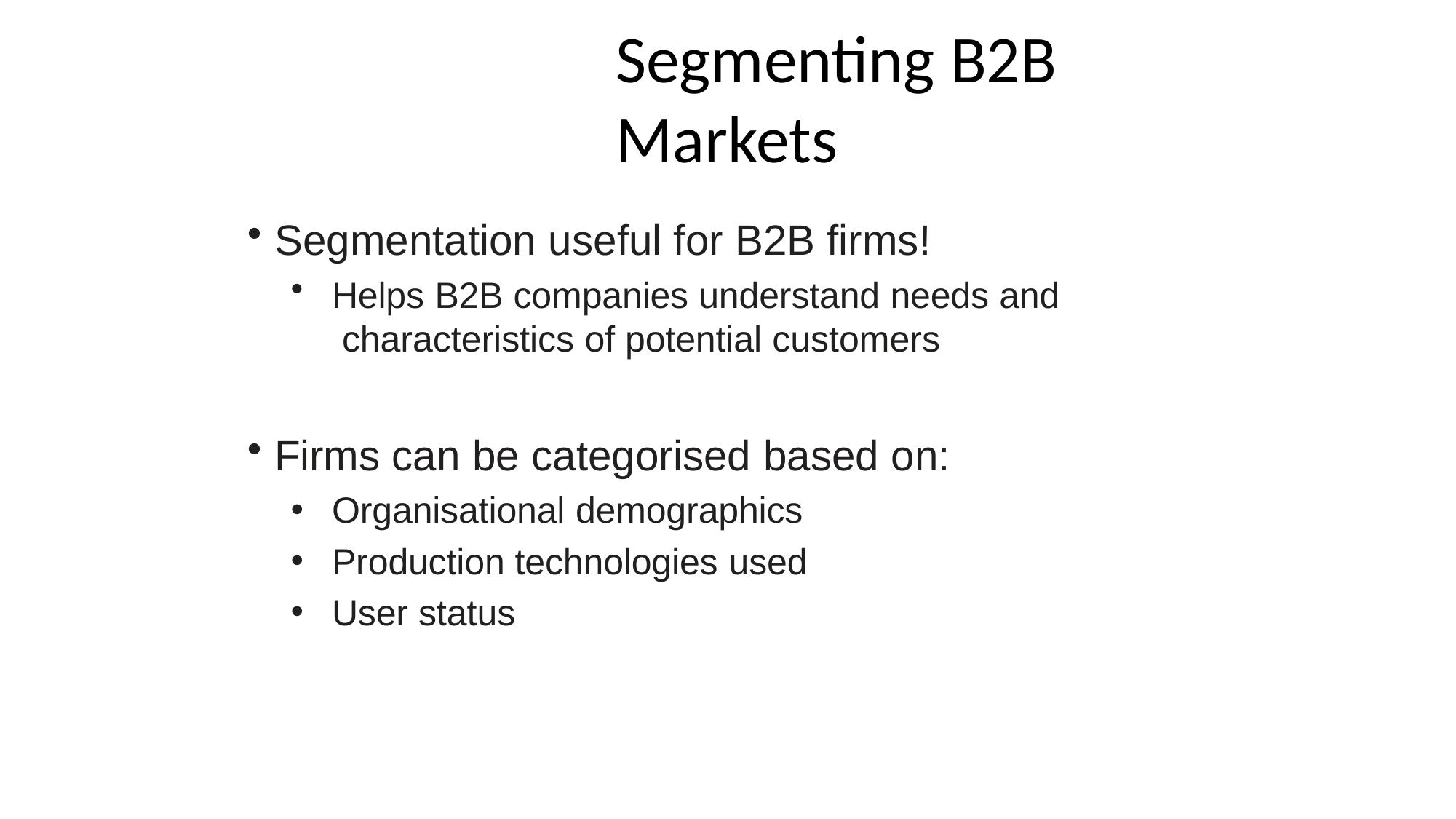

# Segmenting B2B Markets
Segmentation useful for B2B firms!
Helps B2B companies understand needs and  characteristics of potential customers

Firms can be categorised based on:
Organisational demographics
Production technologies used
User status